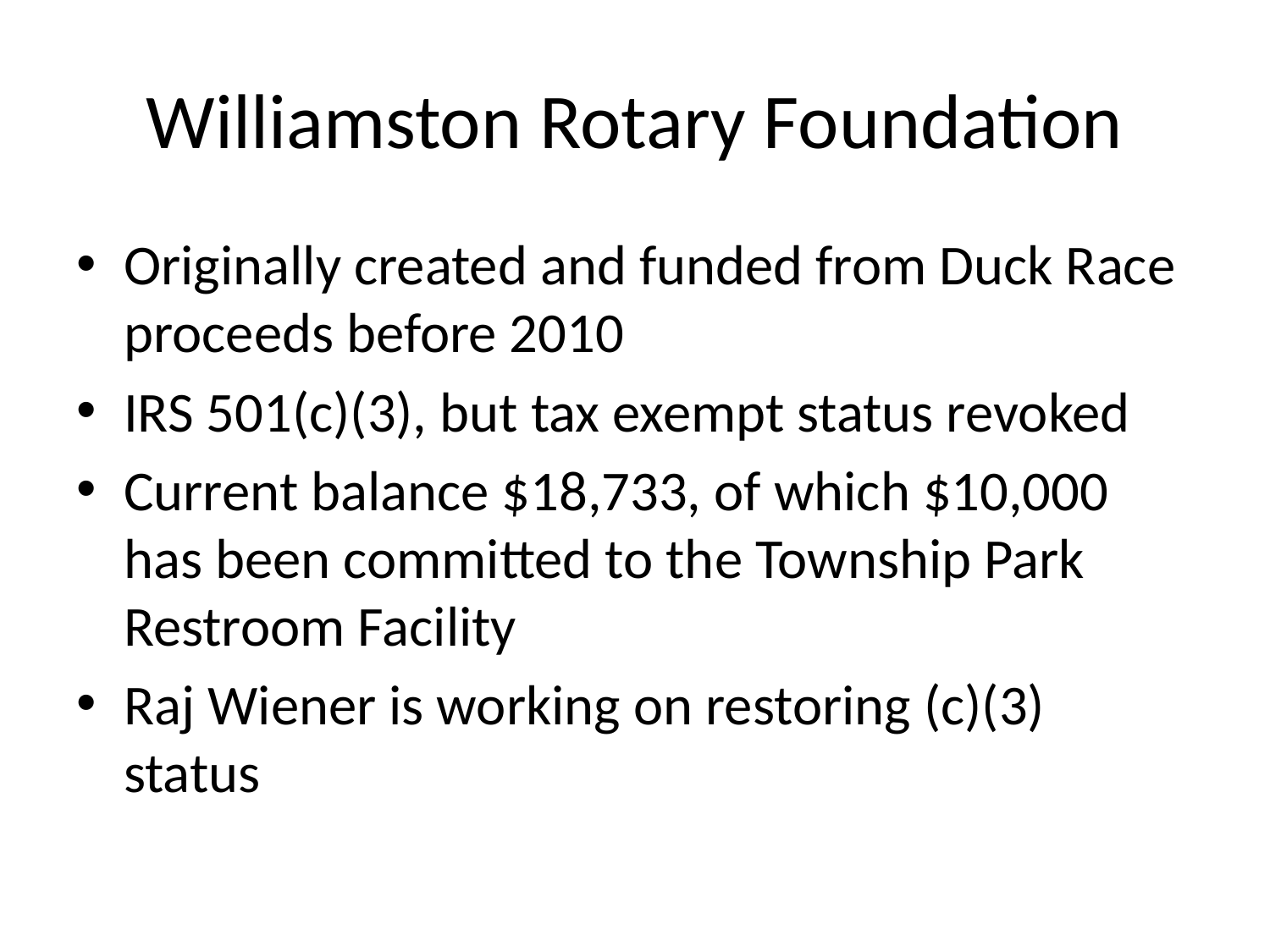

# Williamston Rotary Foundation
Originally created and funded from Duck Race proceeds before 2010
IRS 501(c)(3), but tax exempt status revoked
Current balance $18,733, of which $10,000 has been committed to the Township Park Restroom Facility
Raj Wiener is working on restoring (c)(3) status